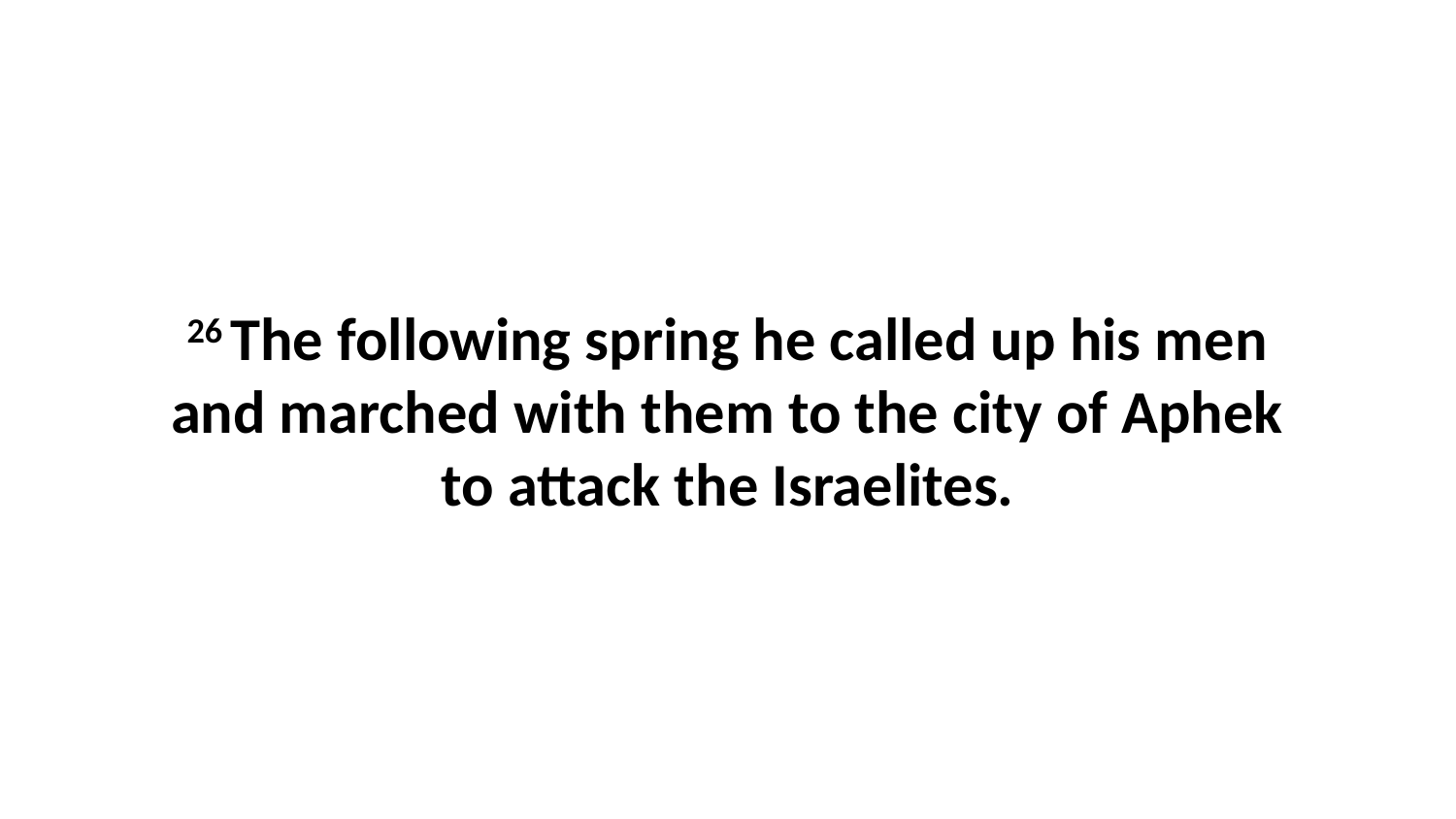

26 The following spring he called up his men and marched with them to the city of Aphek to attack the Israelites.